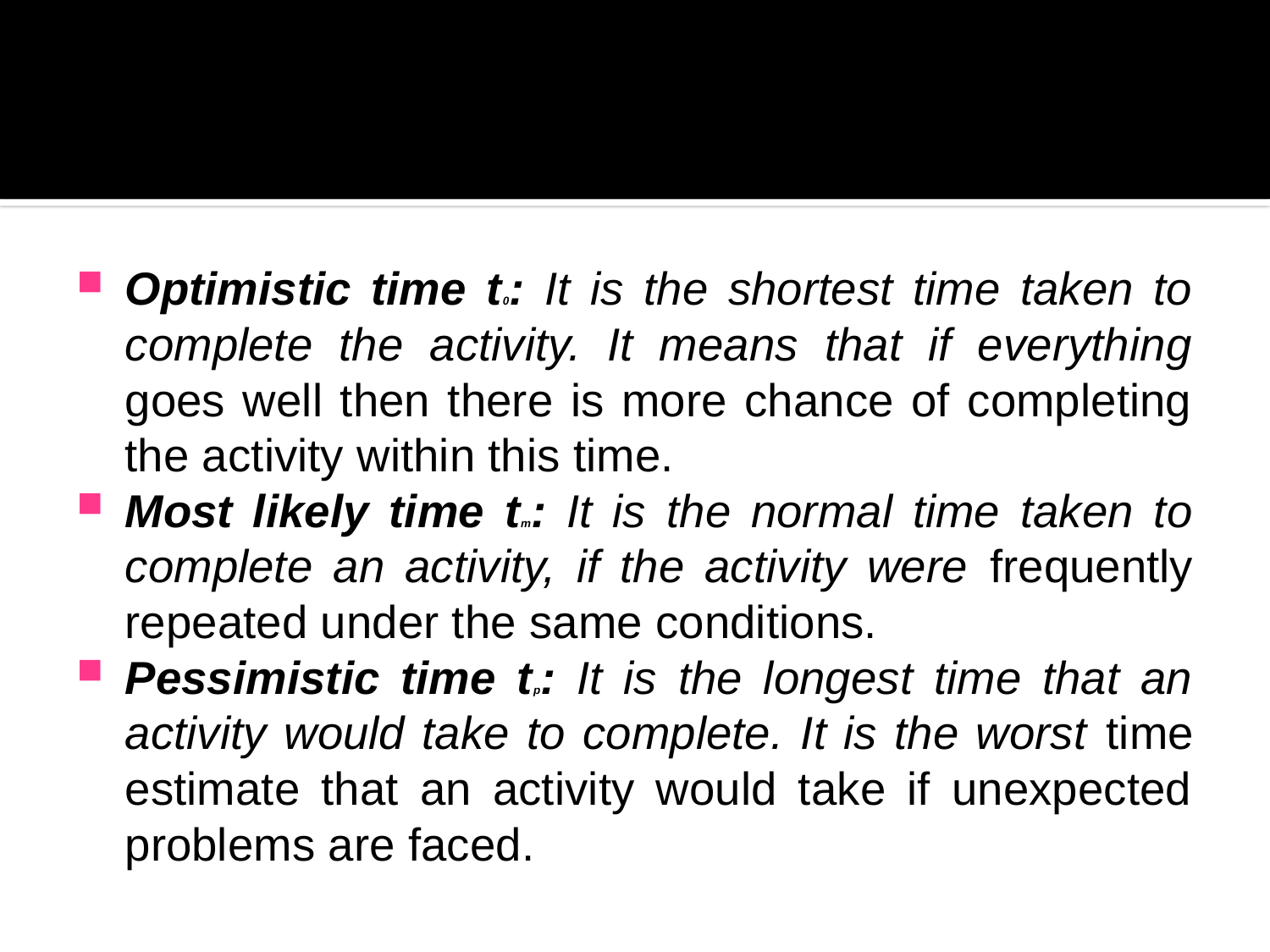

#
Optimistic time t0: It is the shortest time taken to complete the activity. It means that if everything goes well then there is more chance of completing the activity within this time.
Most likely time tm: It is the normal time taken to complete an activity, if the activity were frequently repeated under the same conditions.
Pessimistic time tp: It is the longest time that an activity would take to complete. It is the worst time estimate that an activity would take if unexpected problems are faced.